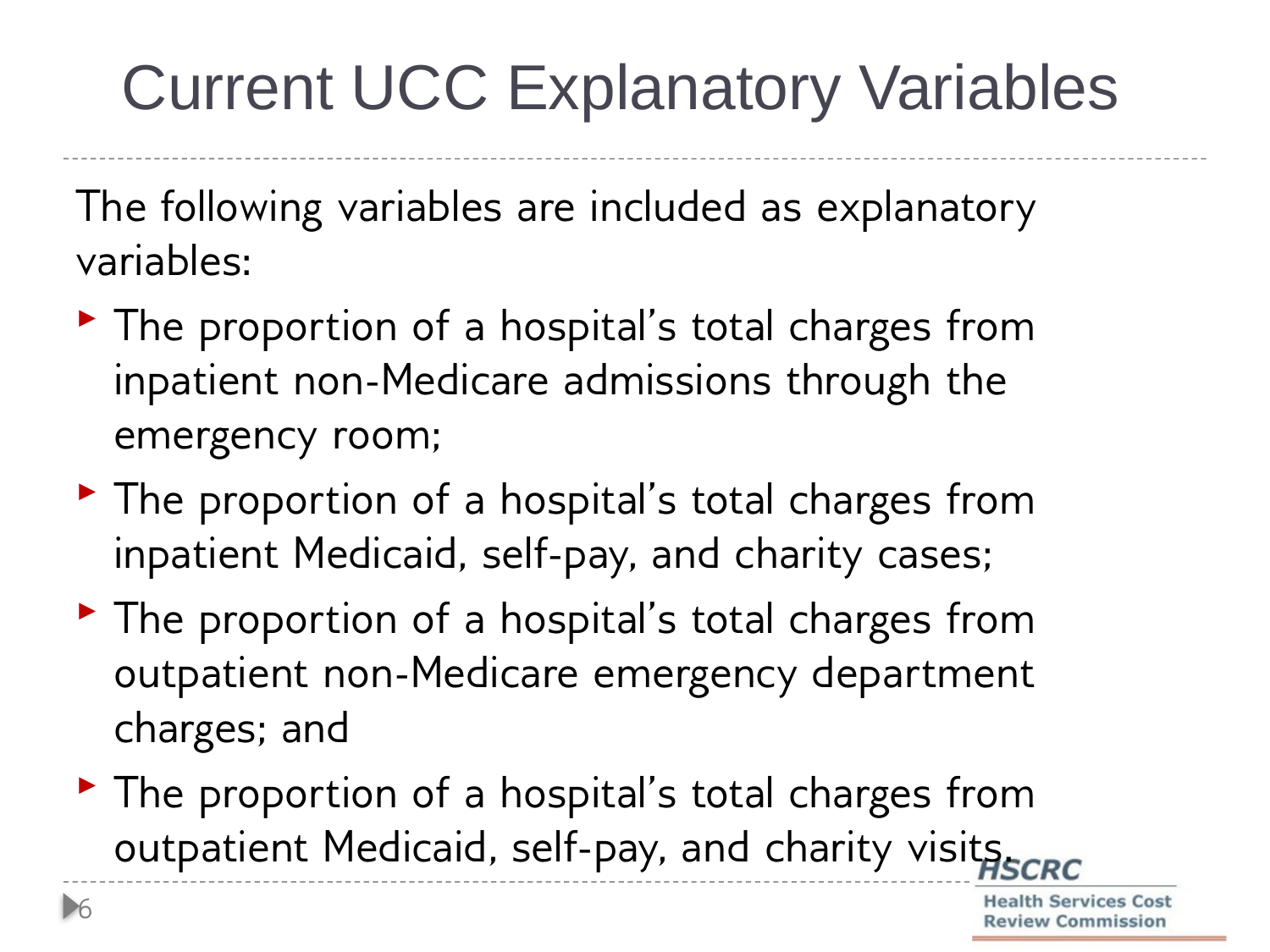

Current UCC Explanatory Variables
The following variables are included as explanatory variables:
The proportion of a hospital’s total charges from inpatient non-Medicare admissions through the emergency room;
The proportion of a hospital’s total charges from inpatient Medicaid, self-pay, and charity cases;
The proportion of a hospital’s total charges from outpatient non-Medicare emergency department charges; and
The proportion of a hospital’s total charges from outpatient Medicaid, self-pay, and charity visits.